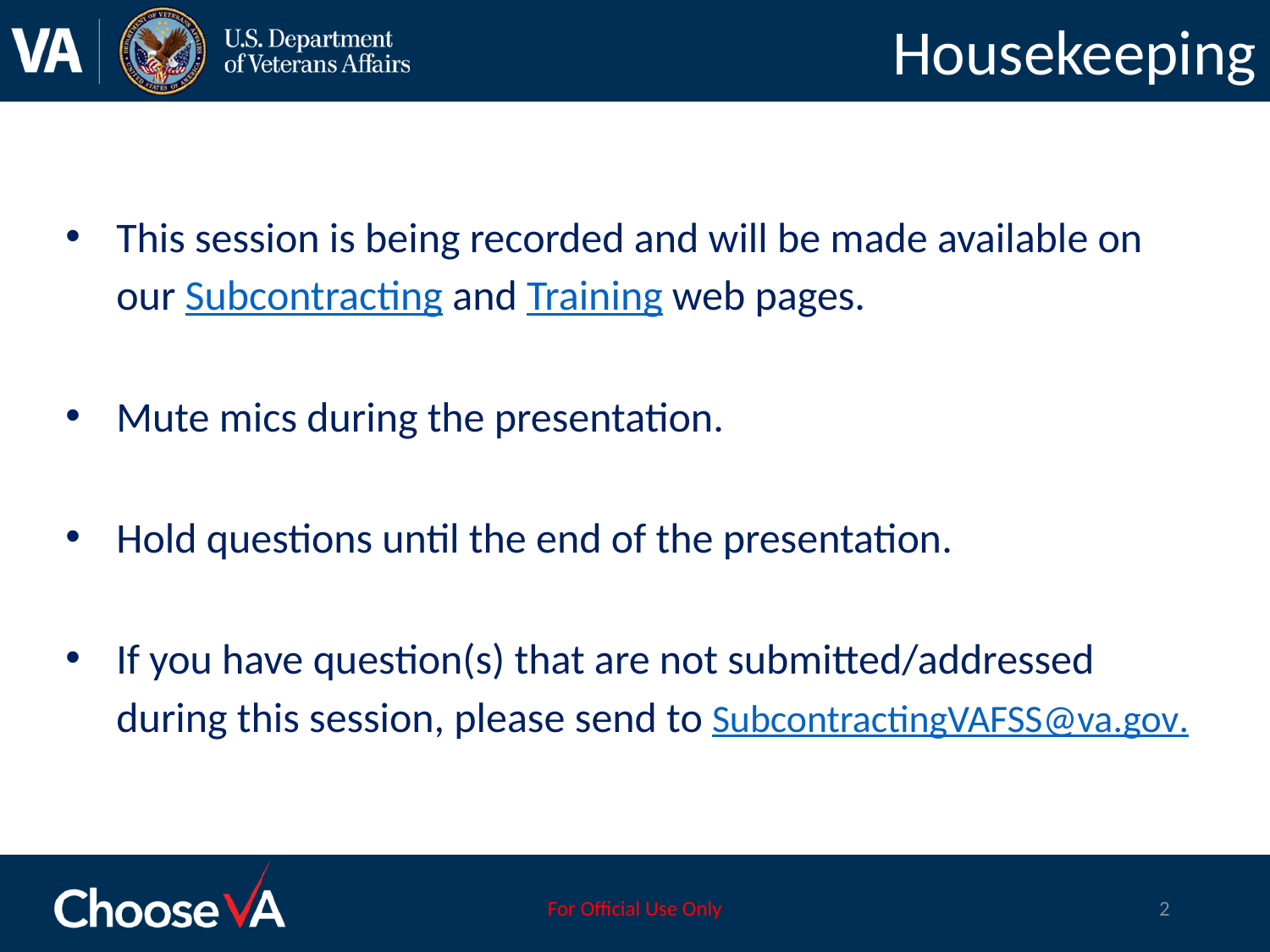

# Housekeeping
This session is being recorded and will be made available on our Subcontracting and Training web pages.
Mute mics during the presentation​.
Hold questions until the end of the presentation​.
If you have question(s) that are not submitted/addressed during this session, please send to SubcontractingVAFSS@va.gov.
For Official Use Only
2